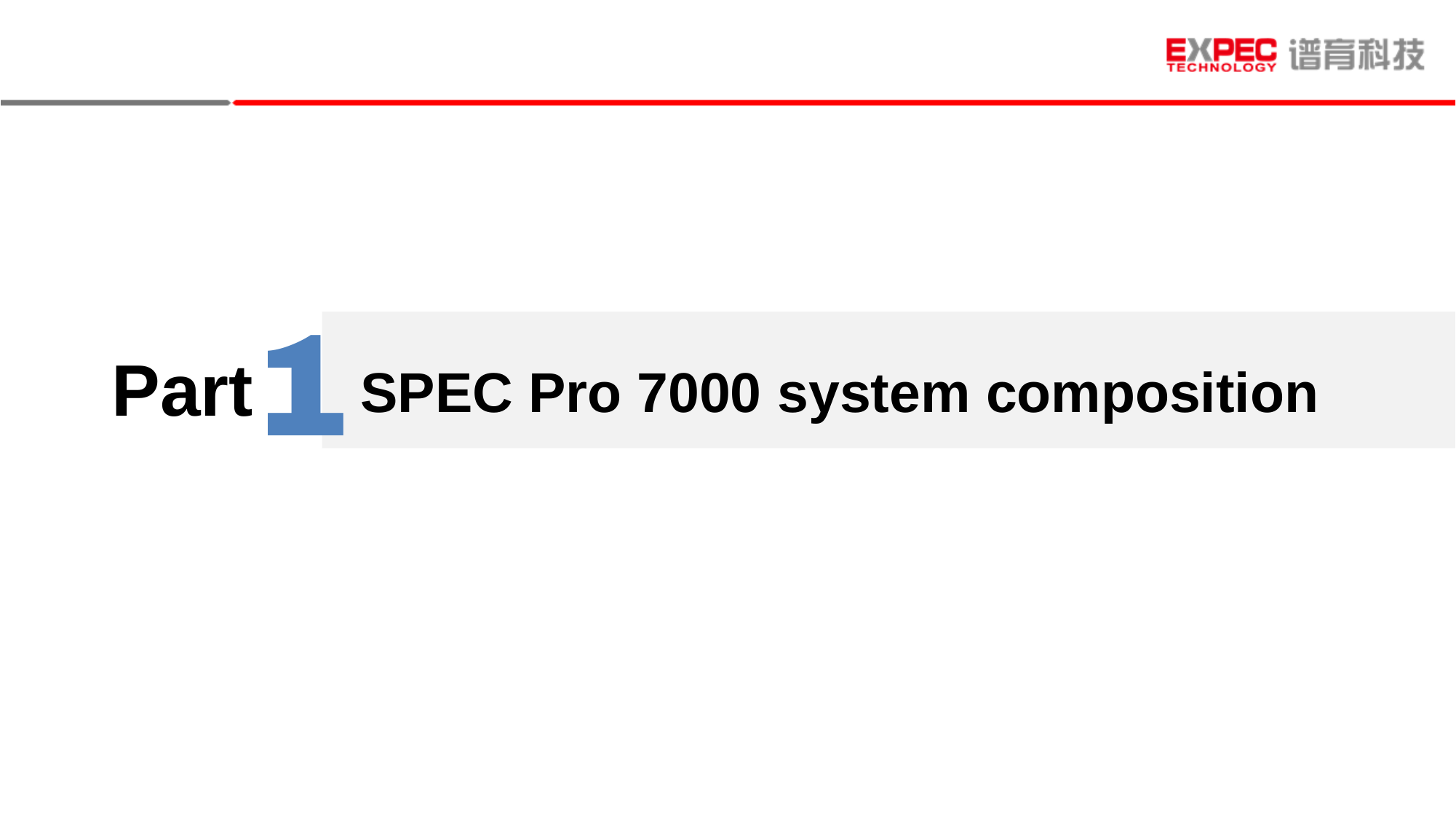

1
SPEC Pro 7000 system composition
Part